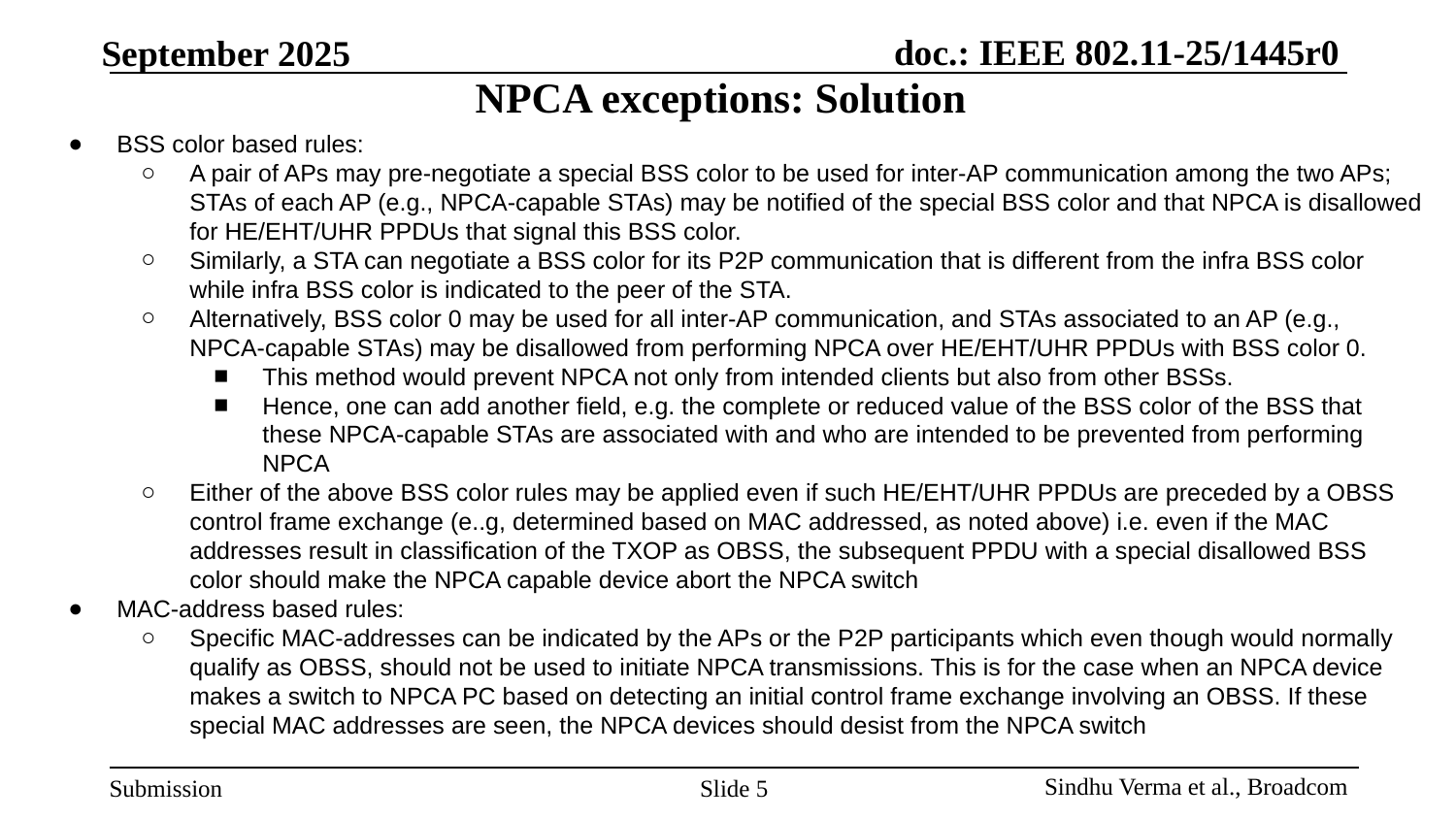

# NPCA exceptions: Solution
BSS color based rules:
A pair of APs may pre-negotiate a special BSS color to be used for inter-AP communication among the two APs; STAs of each AP (e.g., NPCA-capable STAs) may be notified of the special BSS color and that NPCA is disallowed for HE/EHT/UHR PPDUs that signal this BSS color.
Similarly, a STA can negotiate a BSS color for its P2P communication that is different from the infra BSS color while infra BSS color is indicated to the peer of the STA.
Alternatively, BSS color 0 may be used for all inter-AP communication, and STAs associated to an AP (e.g., NPCA-capable STAs) may be disallowed from performing NPCA over HE/EHT/UHR PPDUs with BSS color 0.
This method would prevent NPCA not only from intended clients but also from other BSSs.
Hence, one can add another field, e.g. the complete or reduced value of the BSS color of the BSS that these NPCA-capable STAs are associated with and who are intended to be prevented from performing NPCA
Either of the above BSS color rules may be applied even if such HE/EHT/UHR PPDUs are preceded by a OBSS control frame exchange (e..g, determined based on MAC addressed, as noted above) i.e. even if the MAC addresses result in classification of the TXOP as OBSS, the subsequent PPDU with a special disallowed BSS color should make the NPCA capable device abort the NPCA switch
MAC-address based rules:
Specific MAC-addresses can be indicated by the APs or the P2P participants which even though would normally qualify as OBSS, should not be used to initiate NPCA transmissions. This is for the case when an NPCA device makes a switch to NPCA PC based on detecting an initial control frame exchange involving an OBSS. If these special MAC addresses are seen, the NPCA devices should desist from the NPCA switch

Slide 5